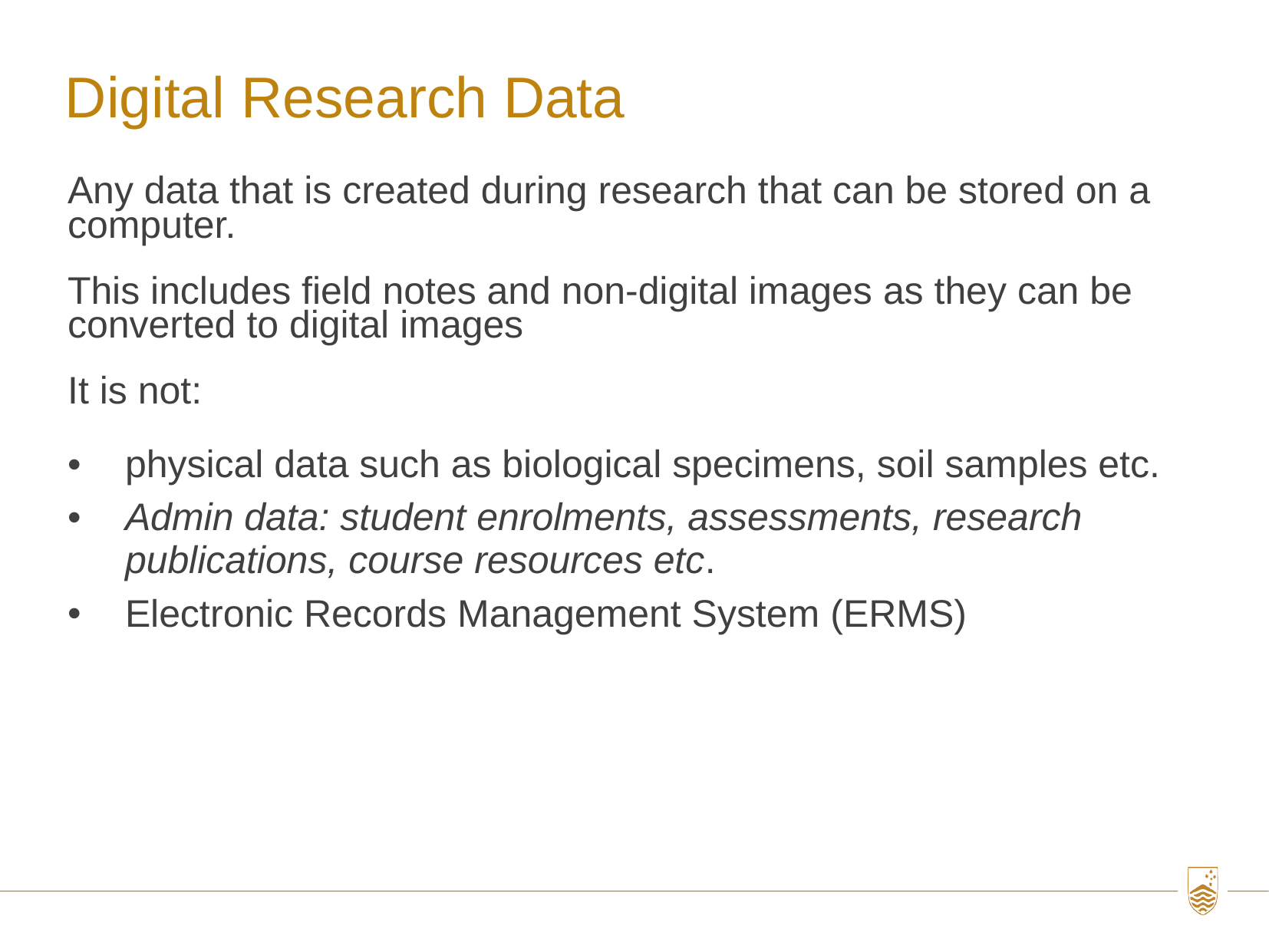

Digital Research Data
Any data that is created during research that can be stored on a computer.
This includes field notes and non-digital images as they can be converted to digital images
It is not:
physical data such as biological specimens, soil samples etc.
Admin data: student enrolments, assessments, research publications, course resources etc.
Electronic Records Management System (ERMS)